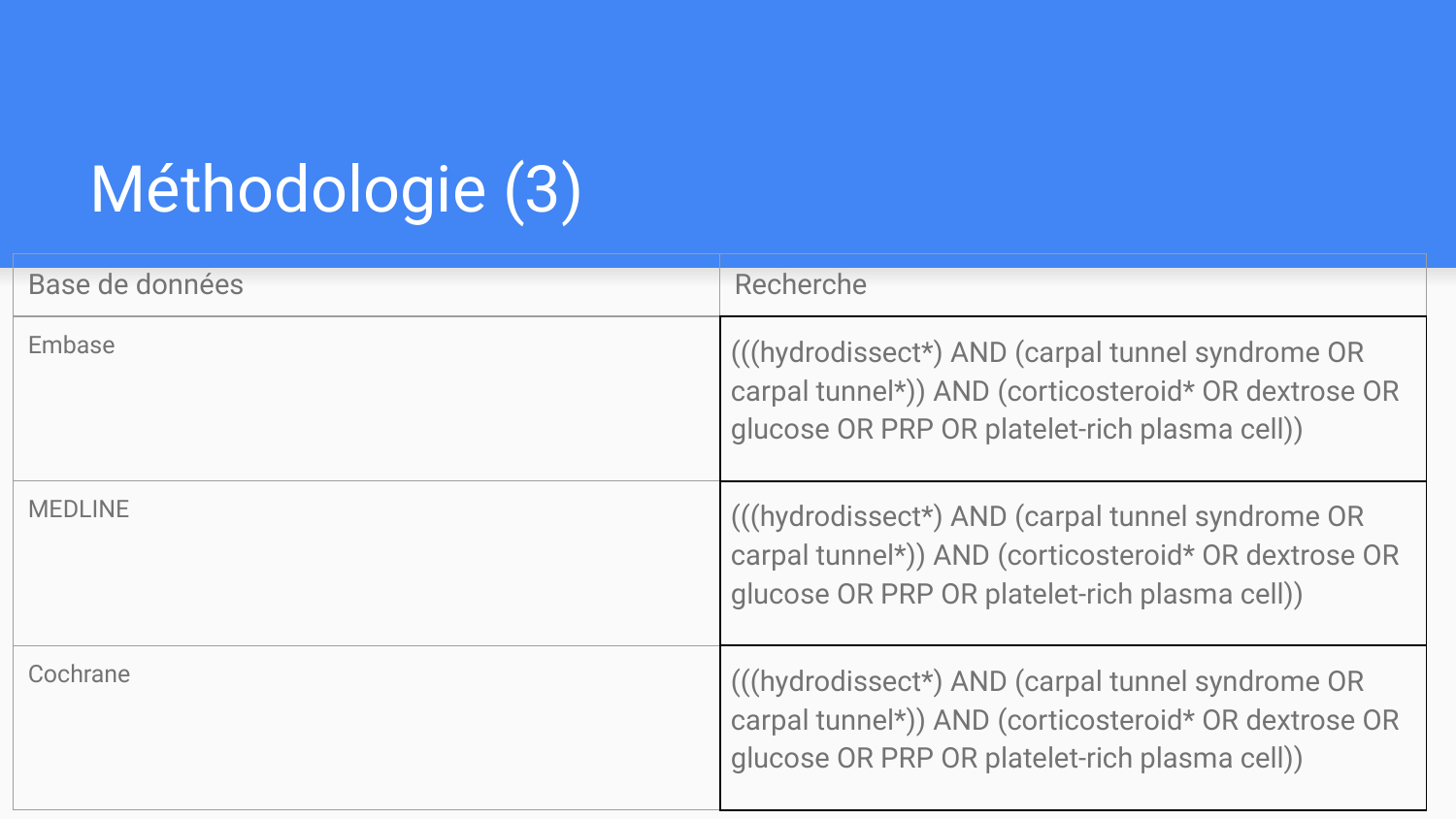

# Méthodologie (3)
| Base de données | Recherche |
| --- | --- |
| Embase | (((hydrodissect\*) AND (carpal tunnel syndrome OR carpal tunnel\*)) AND (corticosteroid\* OR dextrose OR glucose OR PRP OR platelet-rich plasma cell)) |
| MEDLINE | (((hydrodissect\*) AND (carpal tunnel syndrome OR carpal tunnel\*)) AND (corticosteroid\* OR dextrose OR glucose OR PRP OR platelet-rich plasma cell)) |
| Cochrane | (((hydrodissect\*) AND (carpal tunnel syndrome OR carpal tunnel\*)) AND (corticosteroid\* OR dextrose OR glucose OR PRP OR platelet-rich plasma cell)) |